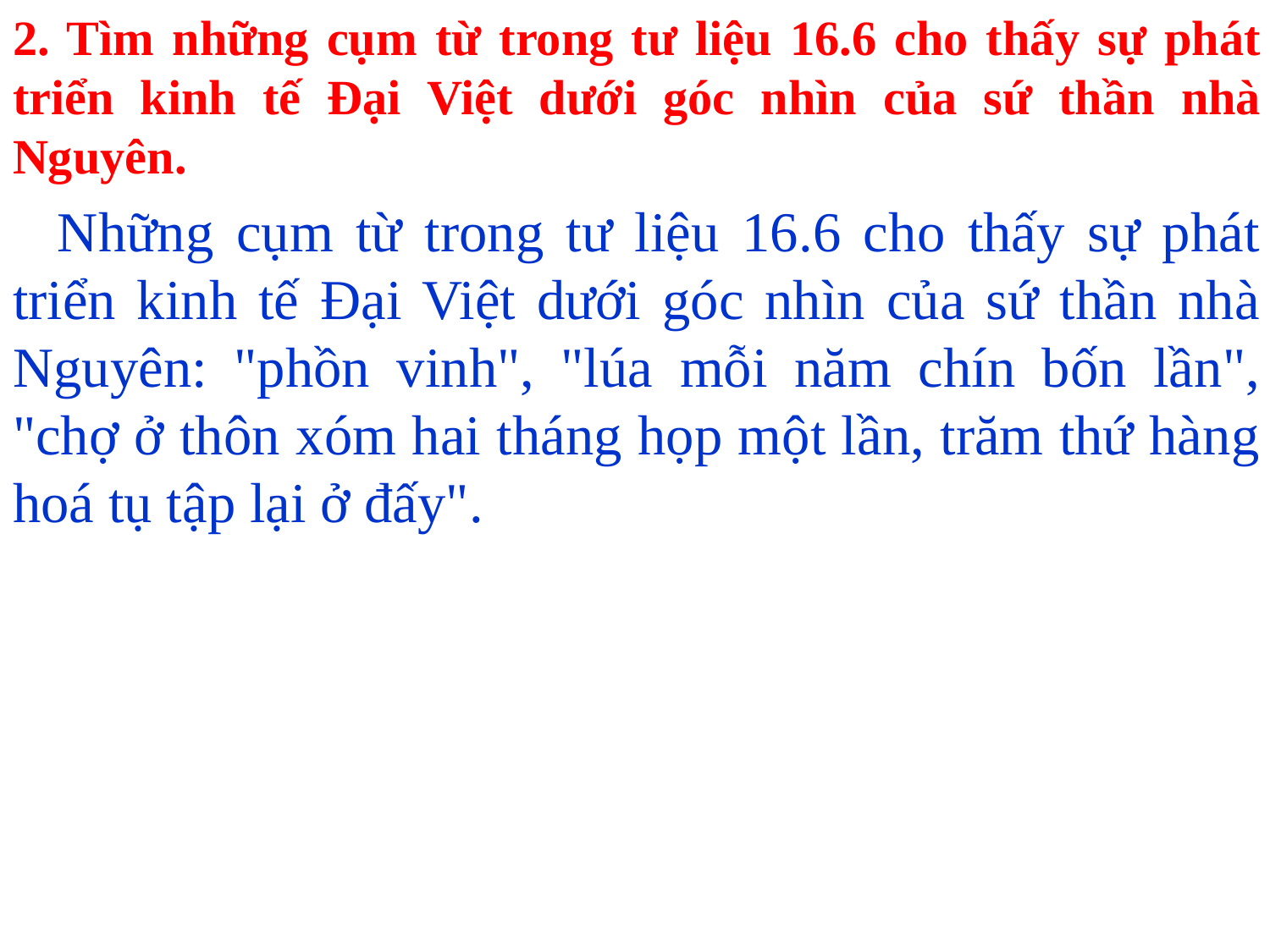

2. Tìm những cụm từ trong tư liệu 16.6 cho thấy sự phát triển kinh tế Đại Việt dưới góc nhìn của sứ thần nhà Nguyên.
  Những cụm từ trong tư liệu 16.6 cho thấy sự phát triển kinh tế Đại Việt dưới góc nhìn của sứ thần nhà Nguyên: "phồn vinh", "lúa mỗi năm chín bốn lần", "chợ ở thôn xóm hai tháng họp một lần, trăm thứ hàng hoá tụ tập lại ở đấy".